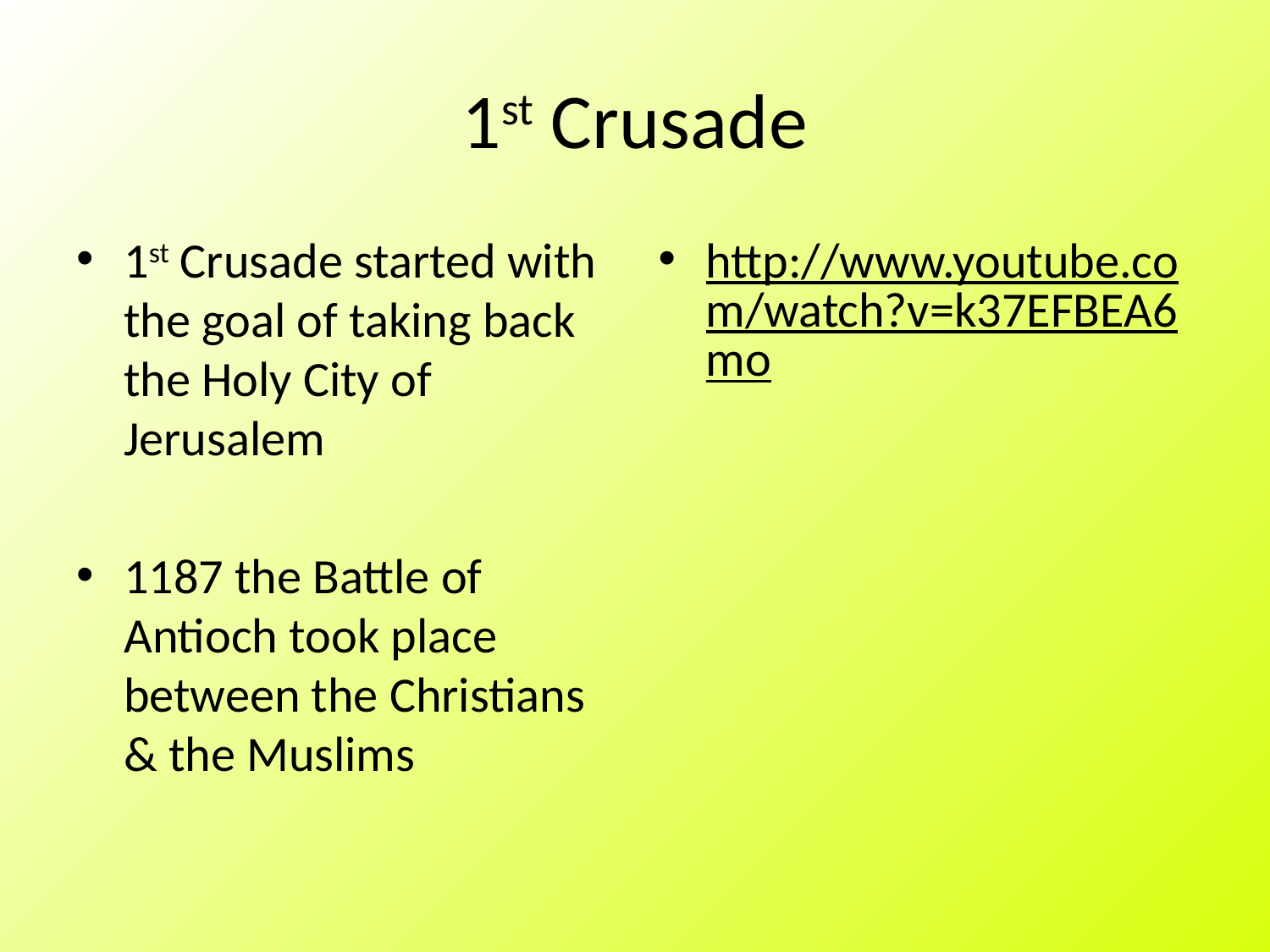

# 1st Crusade
1st Crusade started with the goal of taking back the Holy City of Jerusalem

1187 the Battle of Antioch took place between the Christians & the Muslims
http://www.youtube.com/watch?v=k37EFBEA6mo